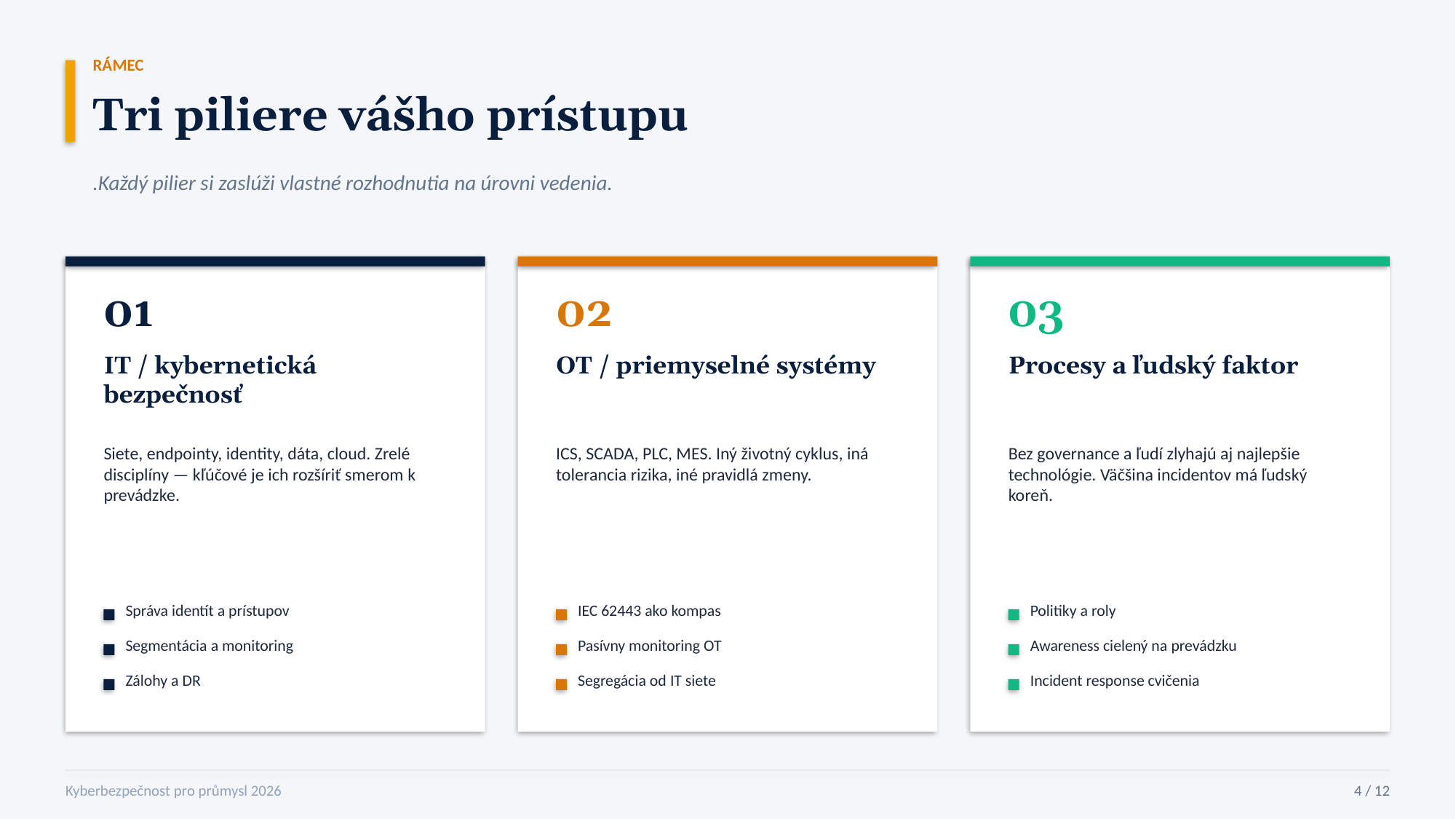

RÁMEC

Tri piliere vášho prístupu
.Každý pilier si zaslúži vlastné rozhodnutia na úrovni vedenia.

01
02
03
IT / kybernetická bezpečnosť
OT / priemyselné systémy
Procesy a ľudský faktor
Siete, endpointy, identity, dáta, cloud. Zrelé disciplíny — kľúčové je ich rozšíriť smerom k prevádzke.
ICS, SCADA, PLC, MES. Iný životný cyklus, iná tolerancia rizika, iné pravidlá zmeny.
Bez governance a ľudí zlyhajú aj najlepšie technológie. Väčšina incidentov má ľudský koreň.
Správa identít a prístupov
IEC 62443 ako kompas
Politiky a roly

Segmentácia a monitoring
Pasívny monitoring OT
Awareness cielený na prevádzku

Zálohy a DR
Segregácia od IT siete
Incident response cvičenia

Kyberbezpečnost pro průmysl 2026
4 / 12